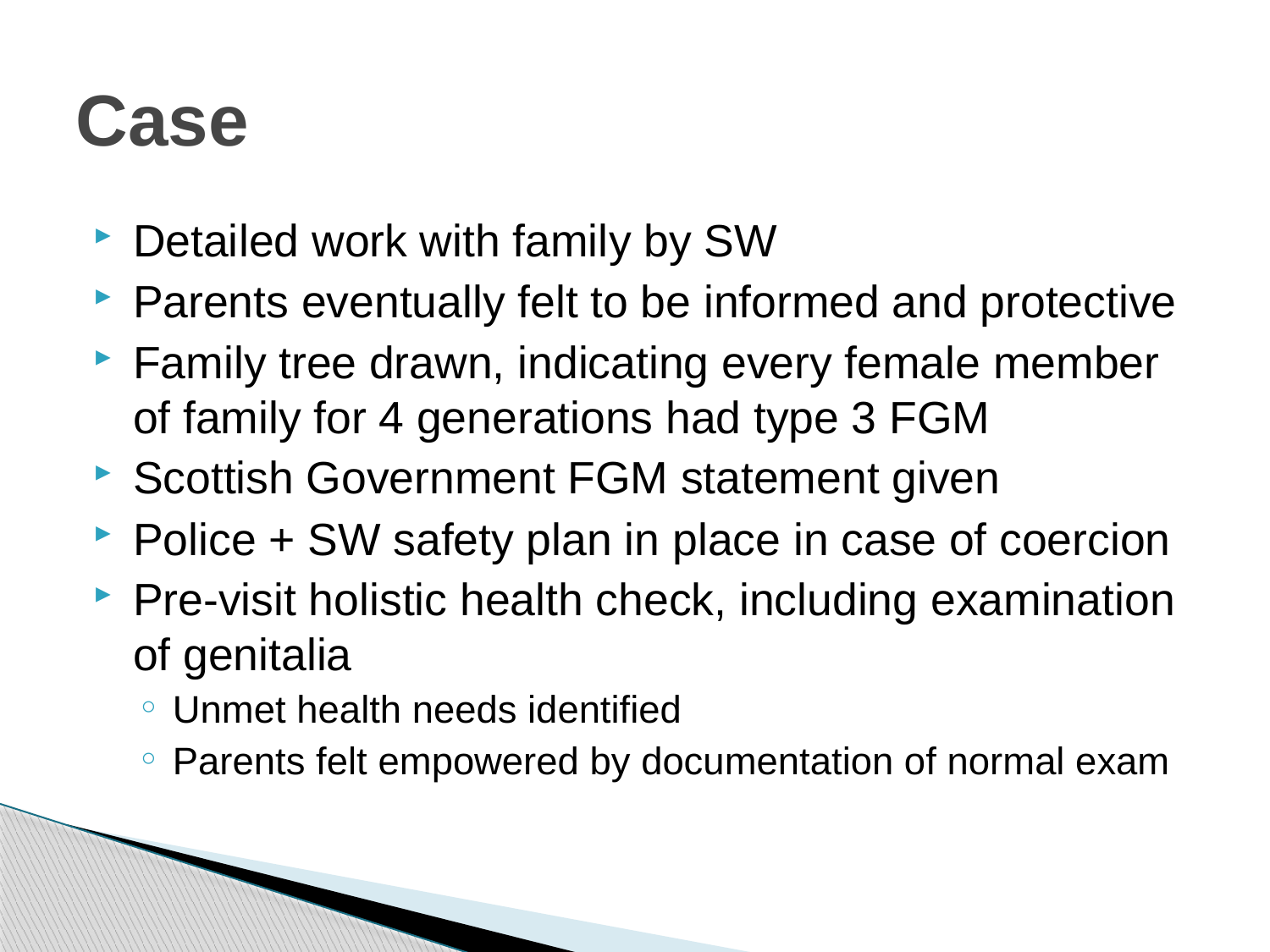

# Case
Detailed work with family by SW
Parents eventually felt to be informed and protective
Family tree drawn, indicating every female member of family for 4 generations had type 3 FGM
Scottish Government FGM statement given
Police + SW safety plan in place in case of coercion
Pre-visit holistic health check, including examination of genitalia
Unmet health needs identified
Parents felt empowered by documentation of normal exam